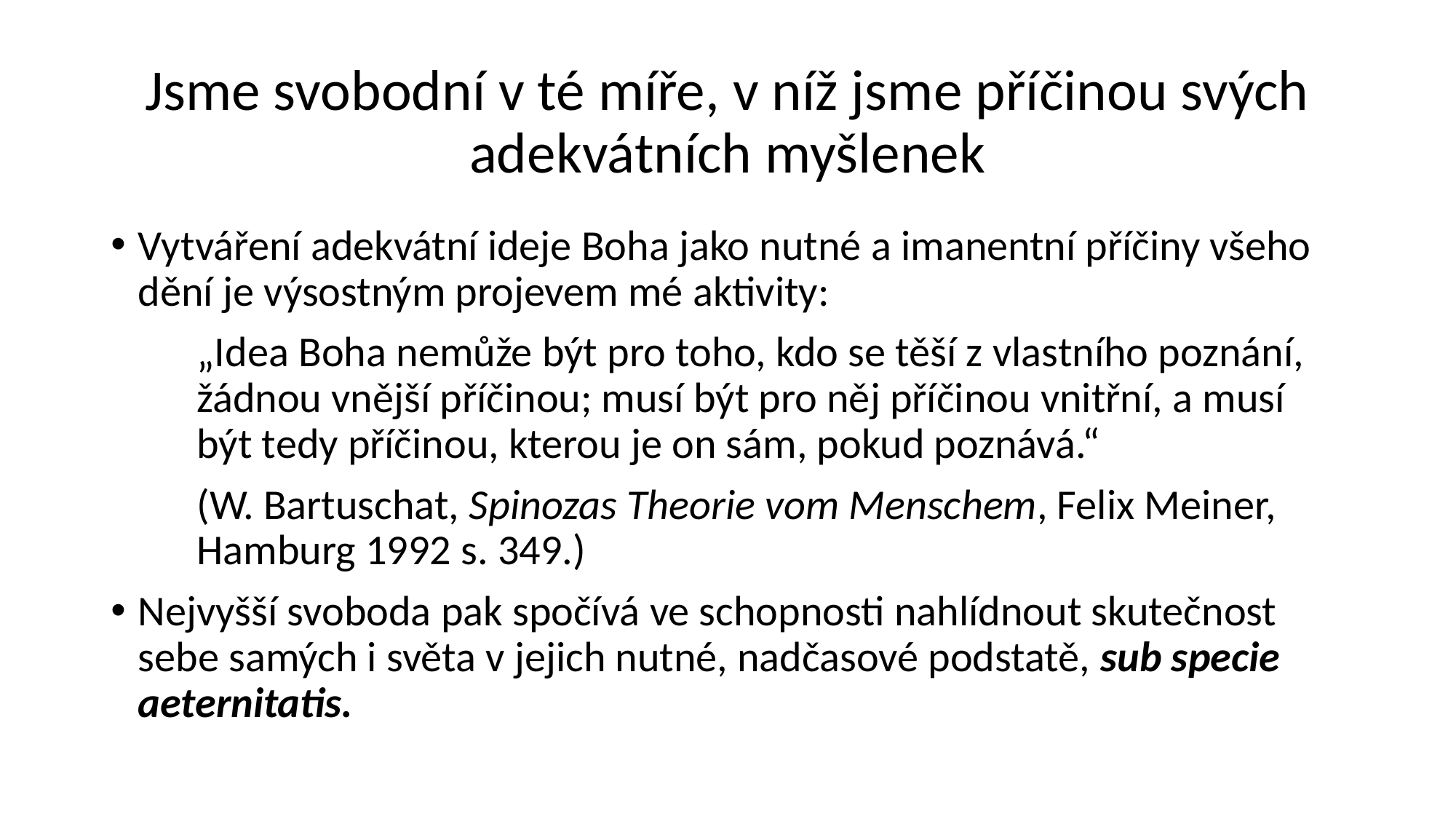

# Jsme svobodní v té míře, v níž jsme příčinou svých adekvátních myšlenek
Vytváření adekvátní ideje Boha jako nutné a imanentní příčiny všeho dění je výsostným projevem mé aktivity:
„Idea Boha nemůže být pro toho, kdo se těší z vlastního poznání, žádnou vnější příčinou; musí být pro něj příčinou vnitřní, a musí být tedy příčinou, kterou je on sám, pokud poznává.“
(W. Bartuschat, Spinozas Theorie vom Menschem, Felix Meiner, Hamburg 1992 s. 349.)
Nejvyšší svoboda pak spočívá ve schopnosti nahlídnout skutečnost sebe samých i světa v jejich nutné, nadčasové podstatě, sub specie aeternitatis.